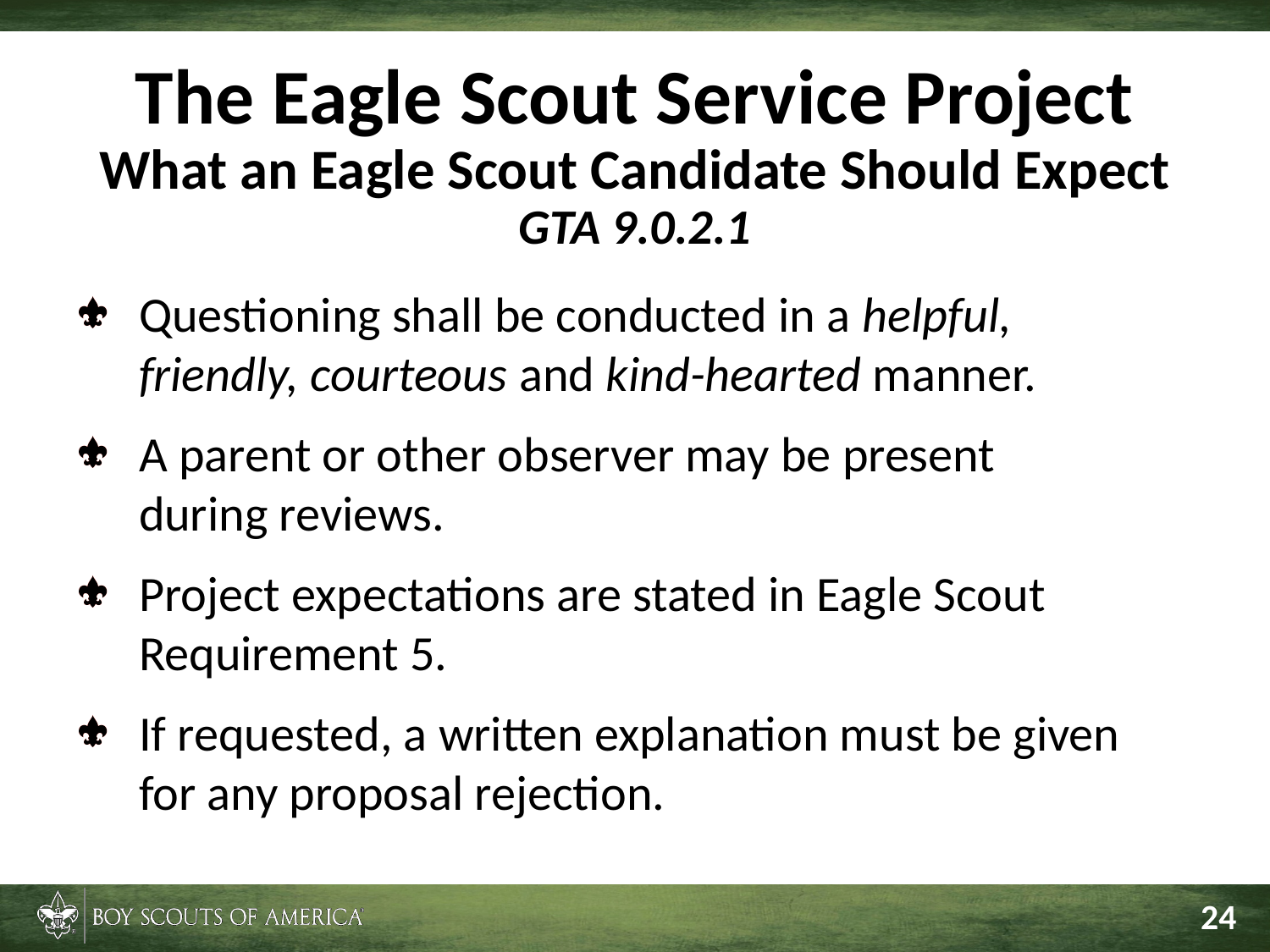

# The Eagle Scout Service Project What an Eagle Scout Candidate Should Expect GTA 9.0.2.1
Questioning shall be conducted in a helpful, friendly, courteous and kind-hearted manner.
A parent or other observer may be present during reviews.
Project expectations are stated in Eagle Scout Requirement 5.
If requested, a written explanation must be given for any proposal rejection.